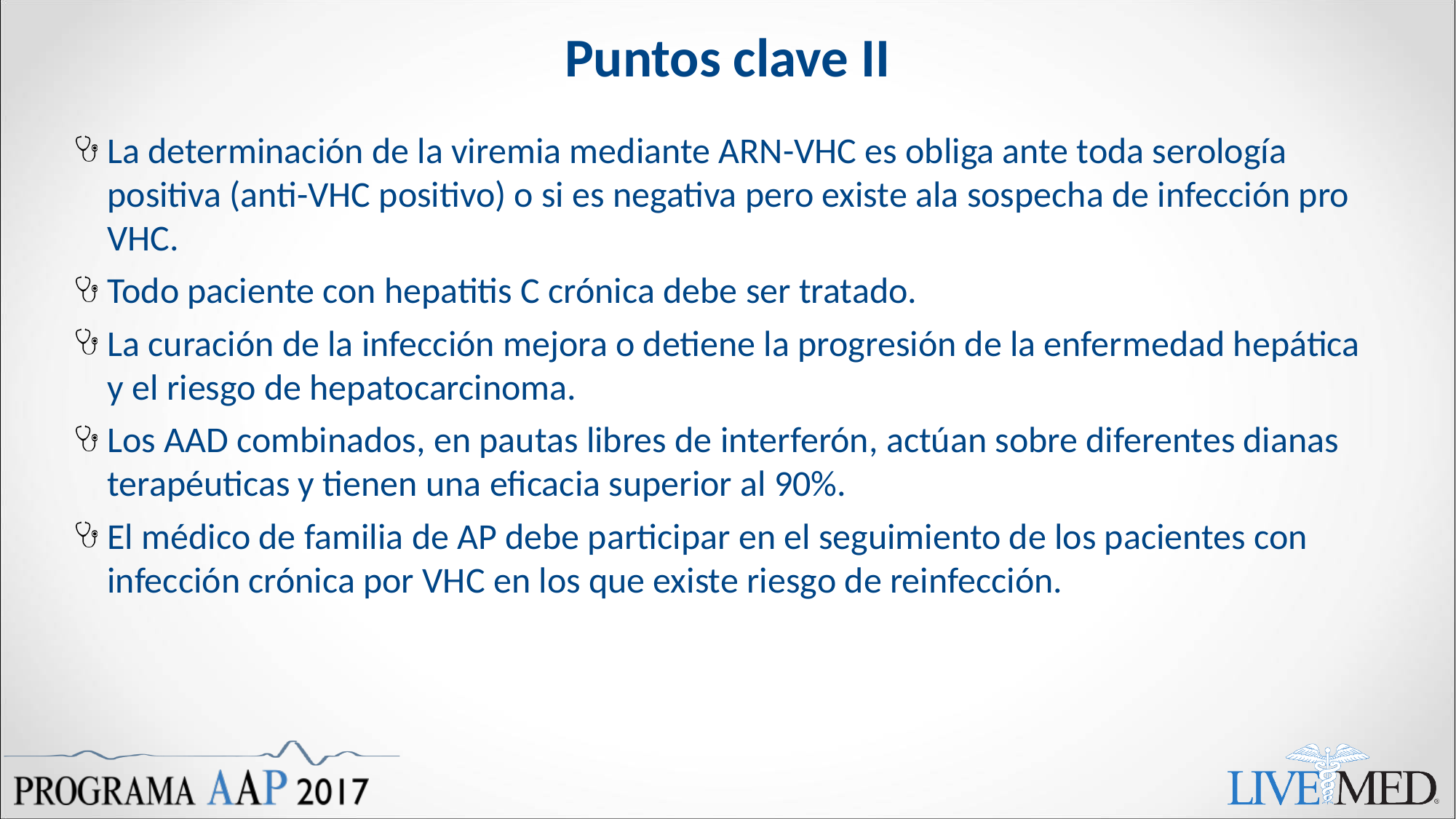

# Puntos clave II
La determinación de la viremia mediante ARN-VHC es obliga ante toda serología positiva (anti-VHC positivo) o si es negativa pero existe ala sospecha de infección pro VHC.
Todo paciente con hepatitis C crónica debe ser tratado.
La curación de la infección mejora o detiene la progresión de la enfermedad hepática y el riesgo de hepatocarcinoma.
Los AAD combinados, en pautas libres de interferón, actúan sobre diferentes dianas terapéuticas y tienen una eficacia superior al 90%.
El médico de familia de AP debe participar en el seguimiento de los pacientes con infección crónica por VHC en los que existe riesgo de reinfección.